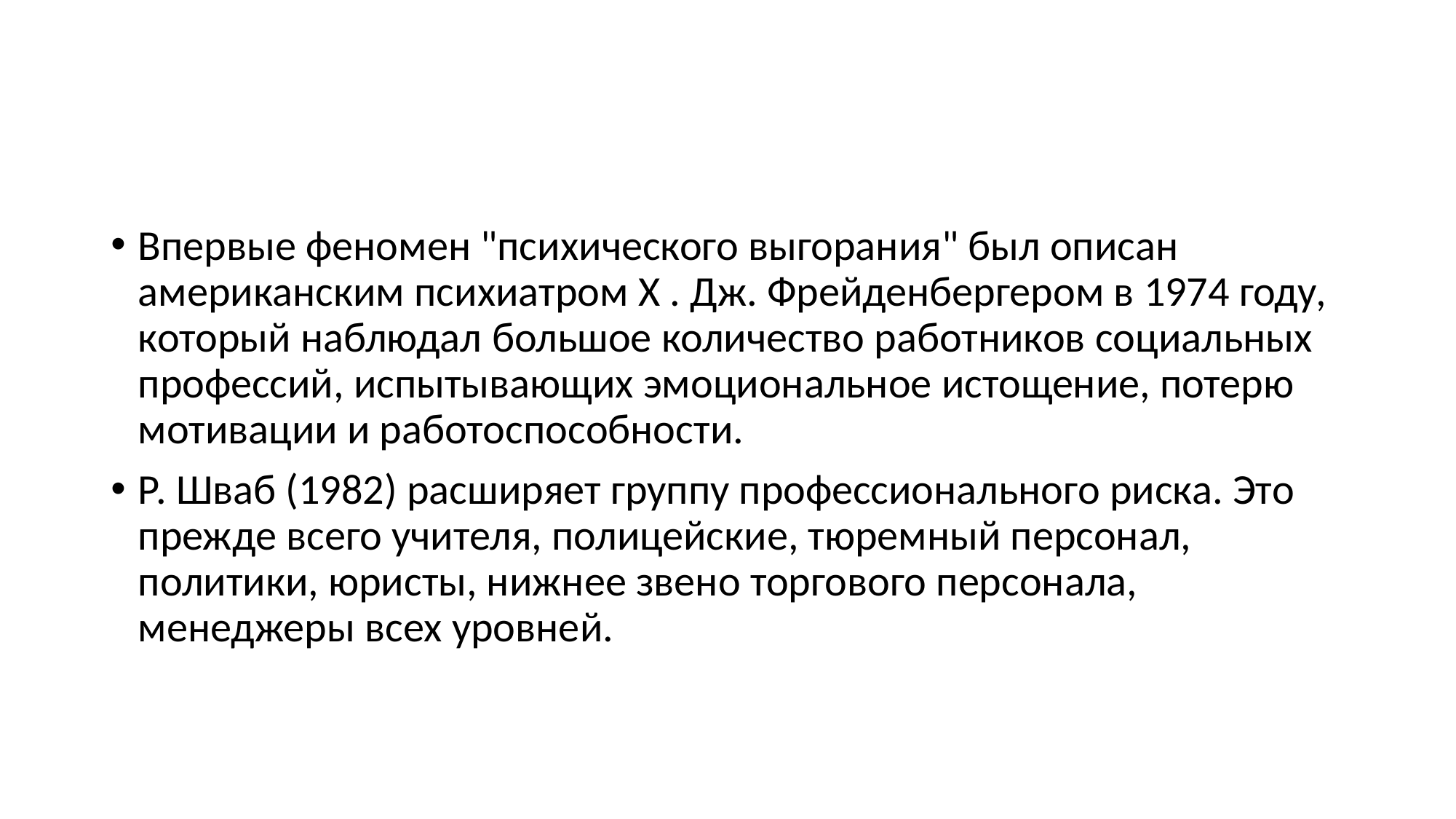

#
Впервые феномен "психического выгорания" был описан американским психиатром X . Дж. Фрейденбергером в 1974 году, который наблюдал большое количество работников социальных профессий, испытывающих эмоциональное истощение, потерю мотивации и работоспособности.
Р. Шваб (1982) расширяет группу профессионального риска. Это прежде всего учителя, полицейские, тюремный персонал, политики, юристы, нижнее звено торгового персонала, менеджеры всех уровней.